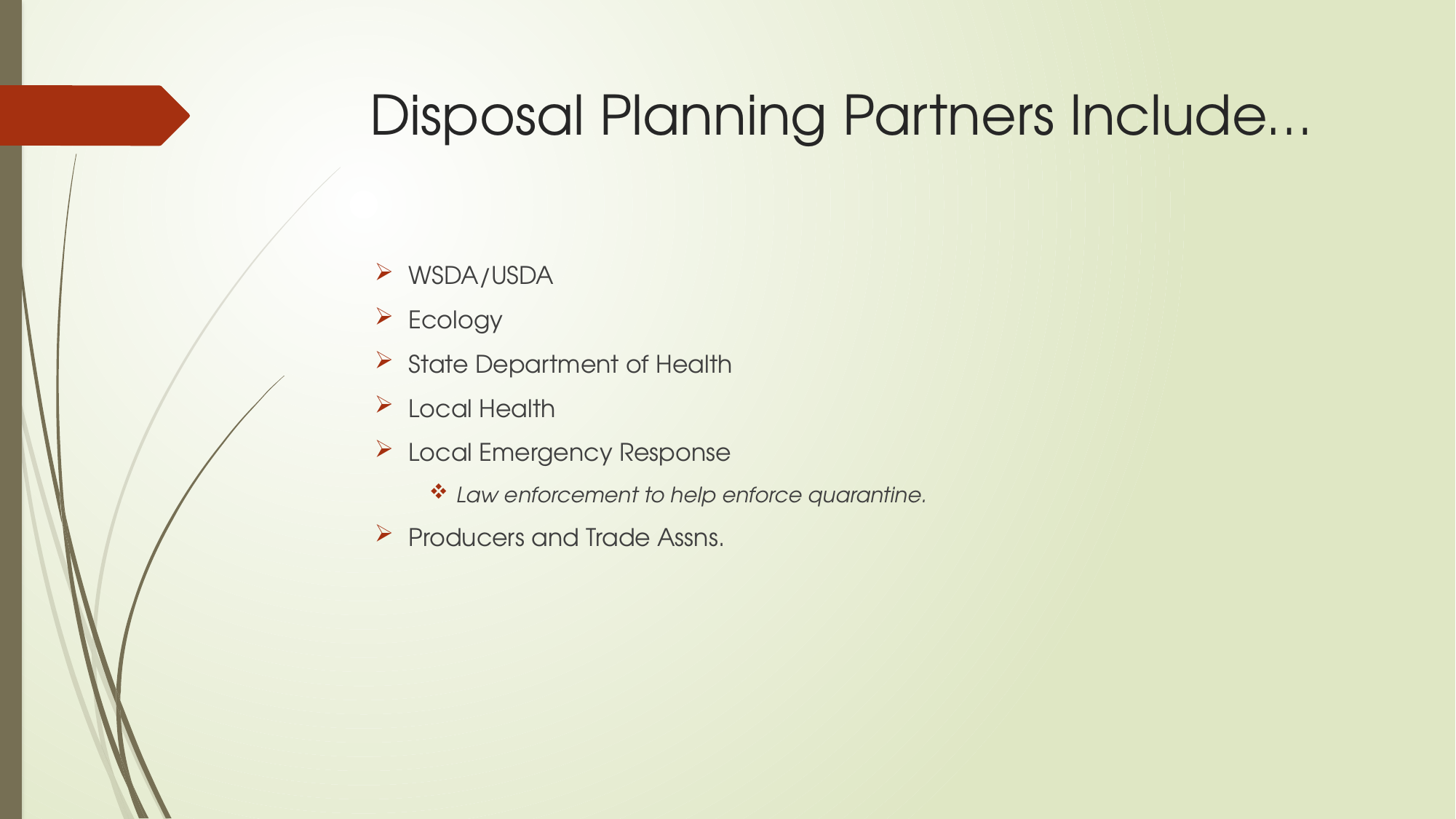

# Disposal Planning Partners Include…
WSDA/USDA
Ecology
State Department of Health
Local Health
Local Emergency Response
Law enforcement to help enforce quarantine.
Producers and Trade Assns.